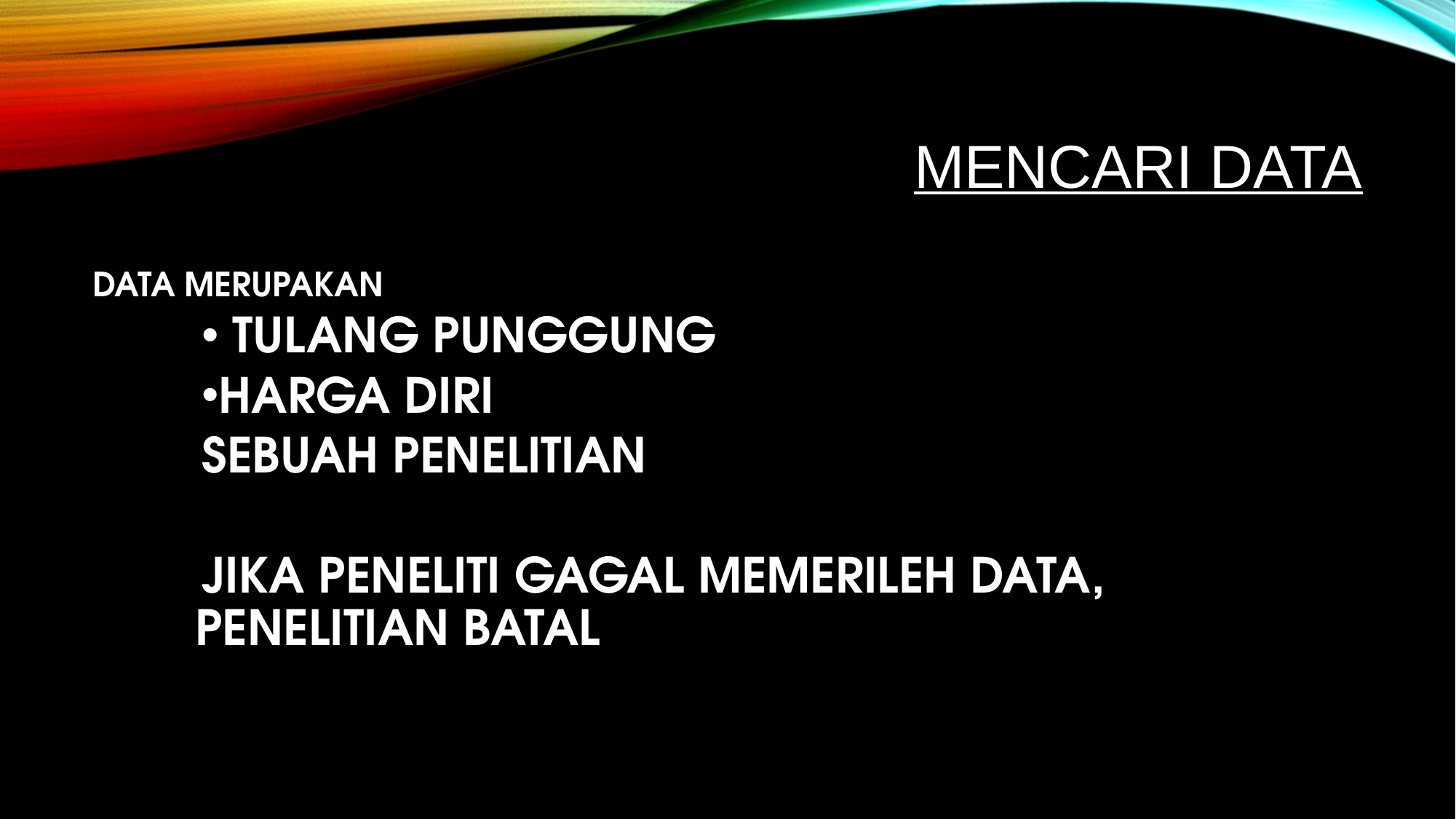

# MENCARI DATA
DATA MERUPAKAN
 TULANG PUNGGUNG
HARGA DIRI
SEBUAH PENELITIAN

JIKA PENELITI GAGAL MEMERILEH DATA, PENELITIAN BATAL